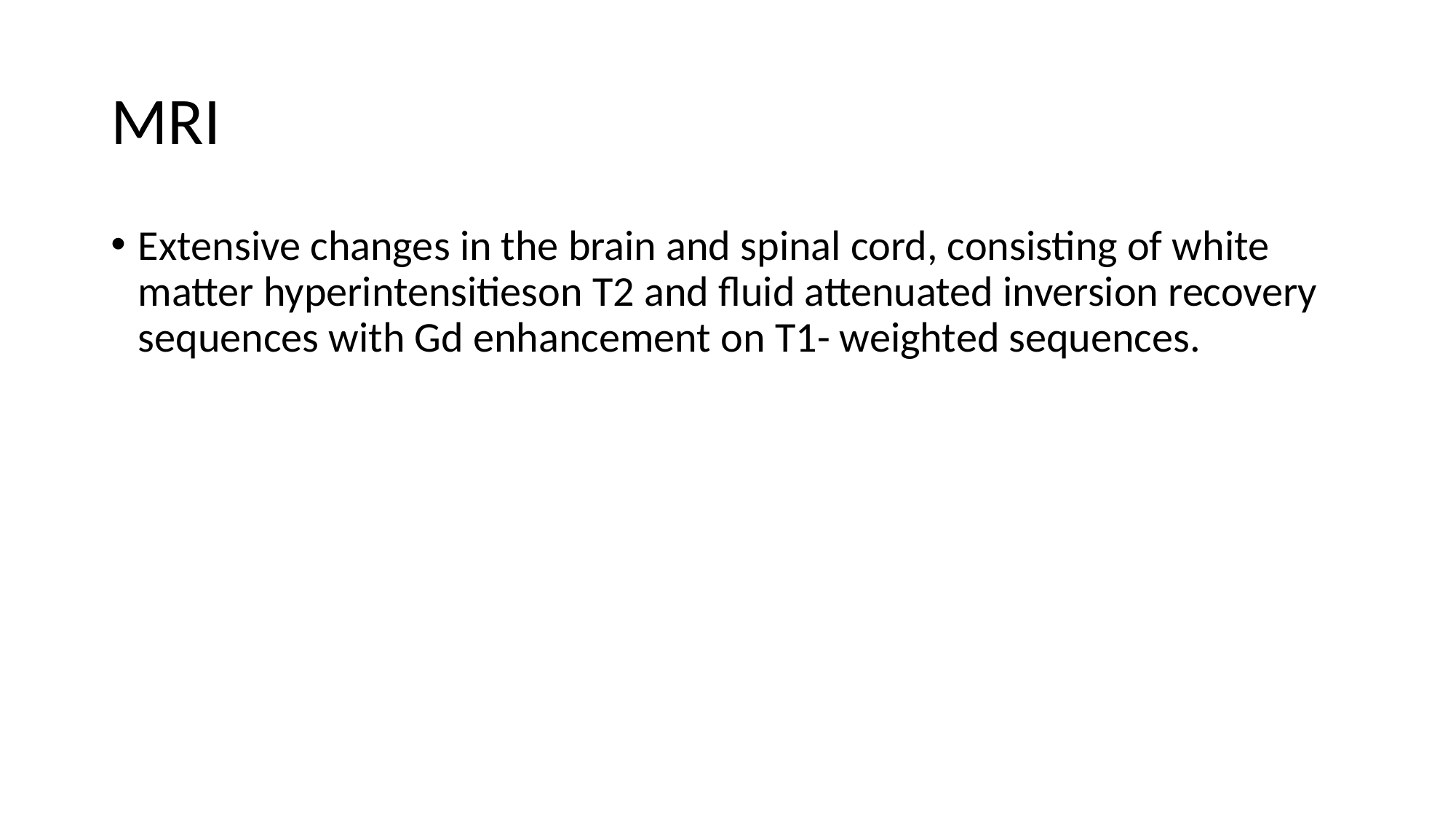

# MRI
Extensive changes in the brain and spinal cord, consisting of white matter hyperintensitieson T2 and fluid attenuated inversion recovery sequences with Gd enhancement on T1- weighted sequences.